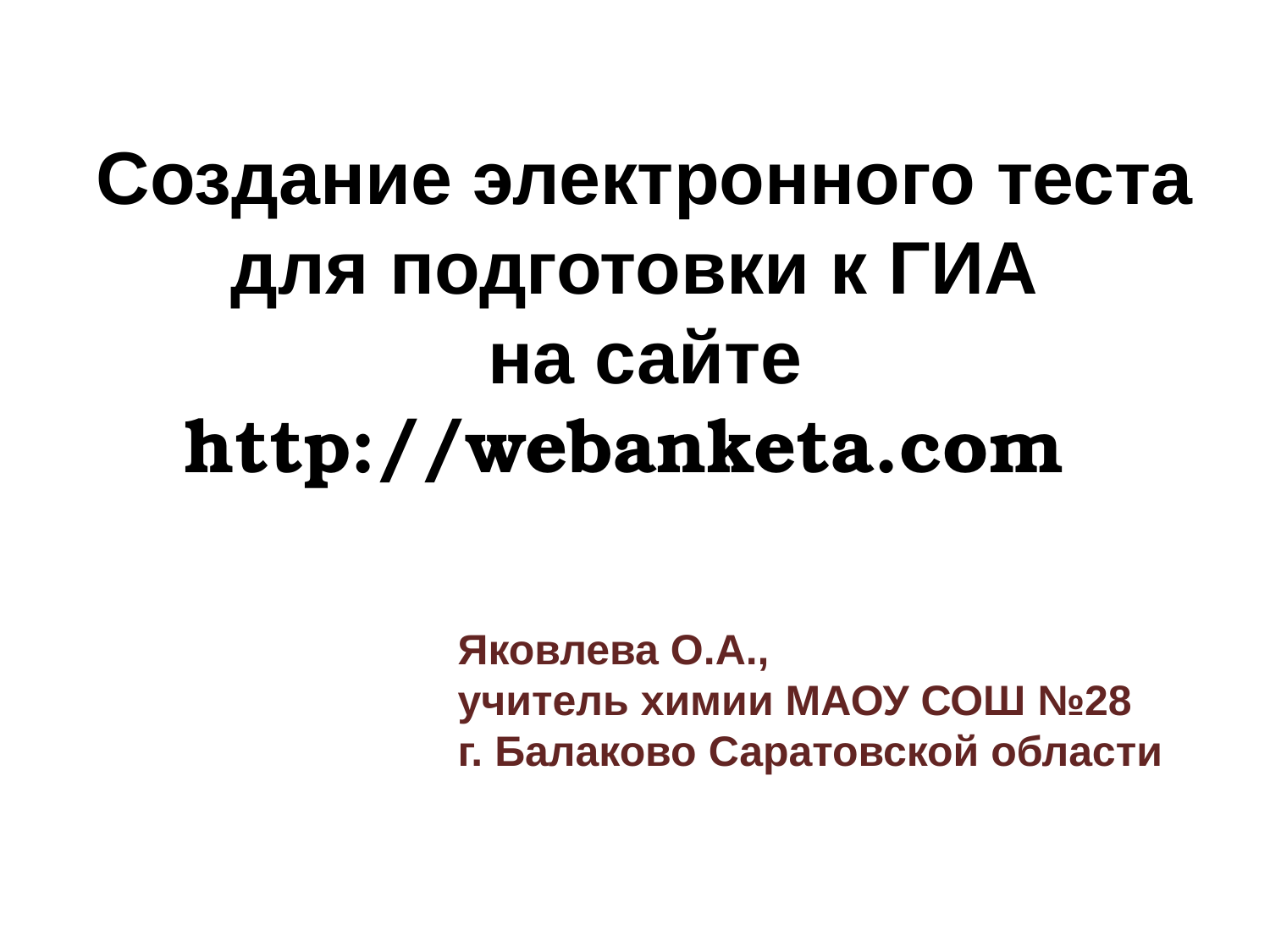

# Создание электронного теста для подготовки к ГИА на сайте http://webanketa.com
Яковлева О.А.,
учитель химии МАОУ СОШ №28
г. Балаково Саратовской области